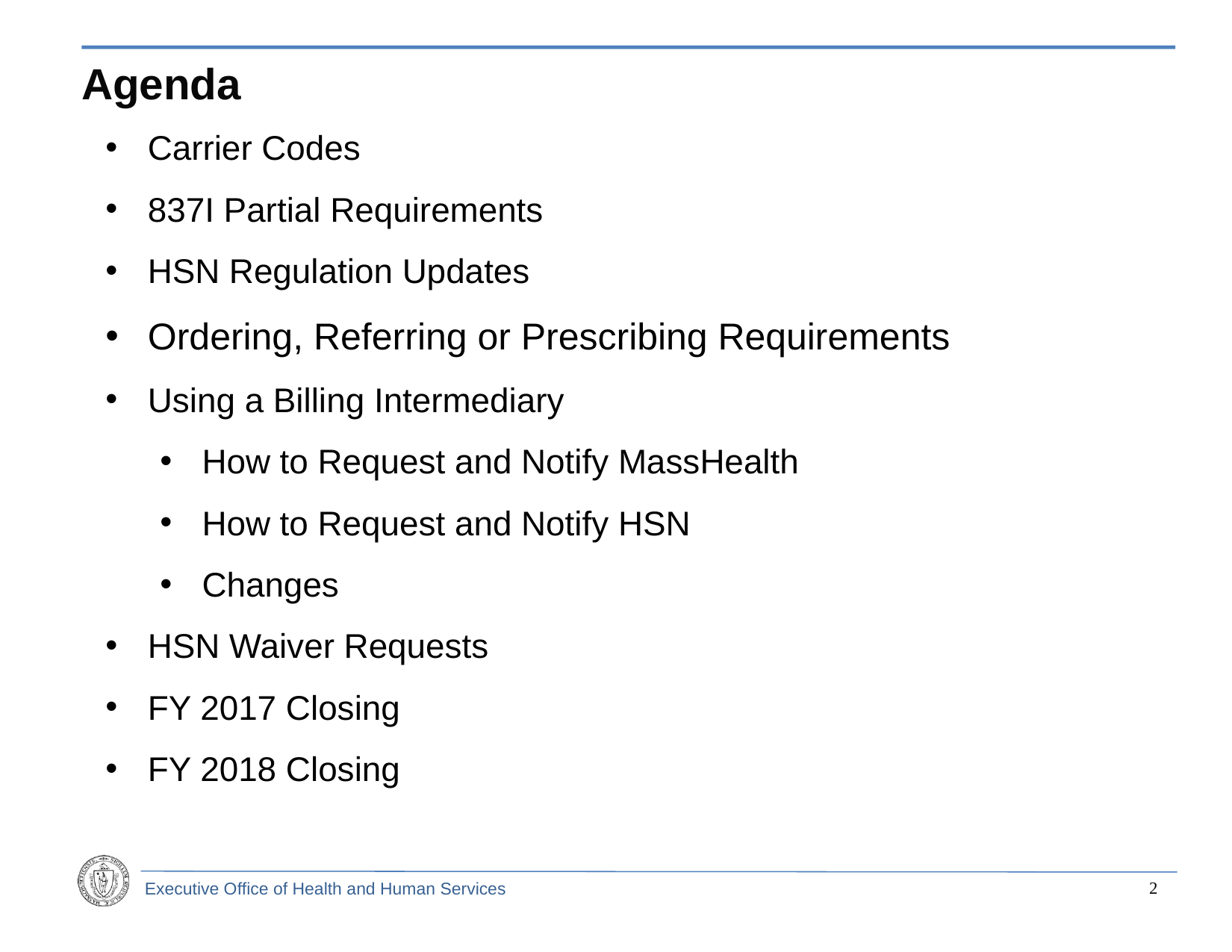

# Agenda
Carrier Codes
837I Partial Requirements
HSN Regulation Updates
Ordering, Referring or Prescribing Requirements
Using a Billing Intermediary
How to Request and Notify MassHealth
How to Request and Notify HSN
Changes
HSN Waiver Requests
FY 2017 Closing
FY 2018 Closing

2